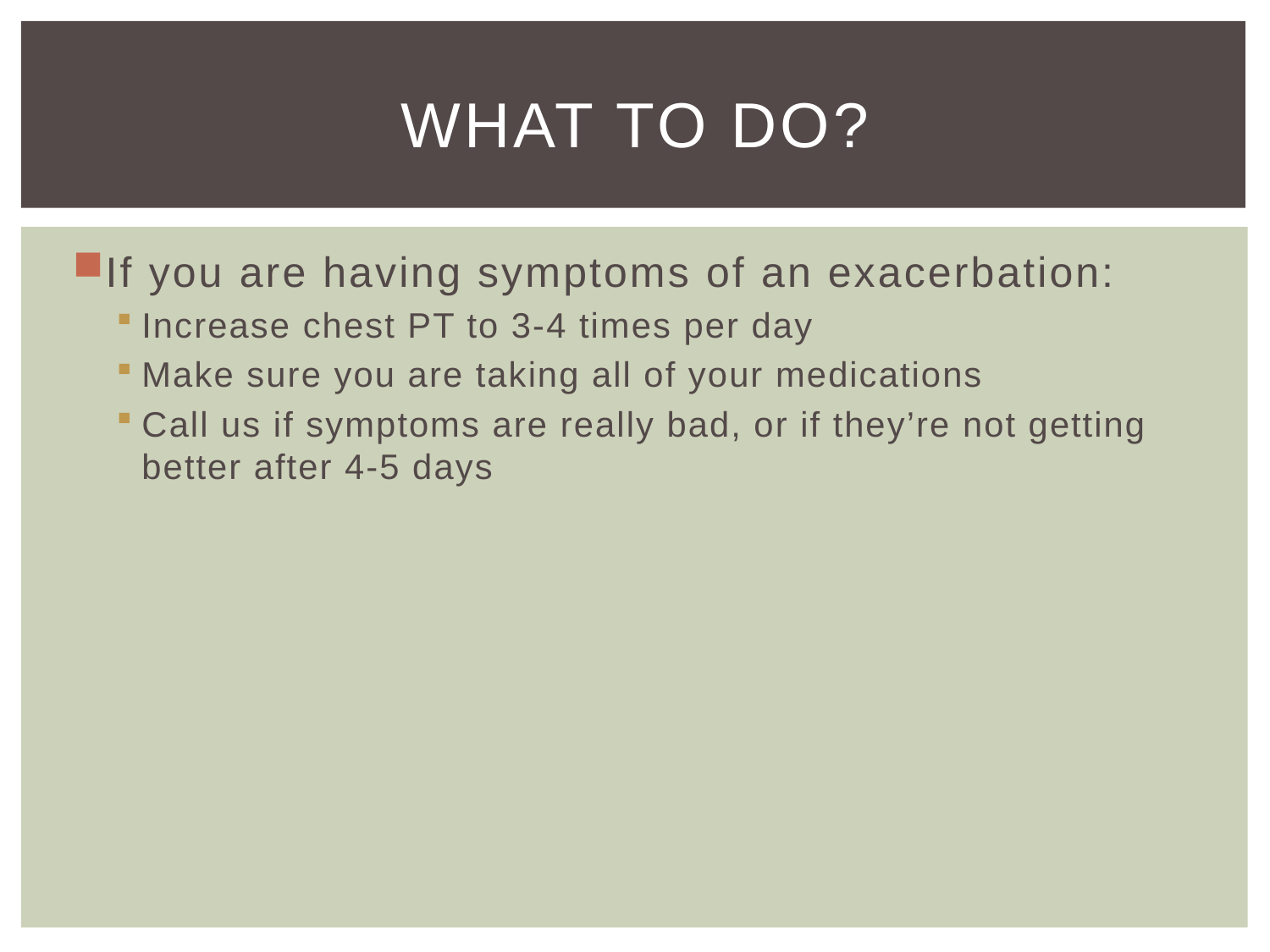

# What to do?
If you are having symptoms of an exacerbation:
Increase chest PT to 3-4 times per day
Make sure you are taking all of your medications
Call us if symptoms are really bad, or if they’re not getting better after 4-5 days